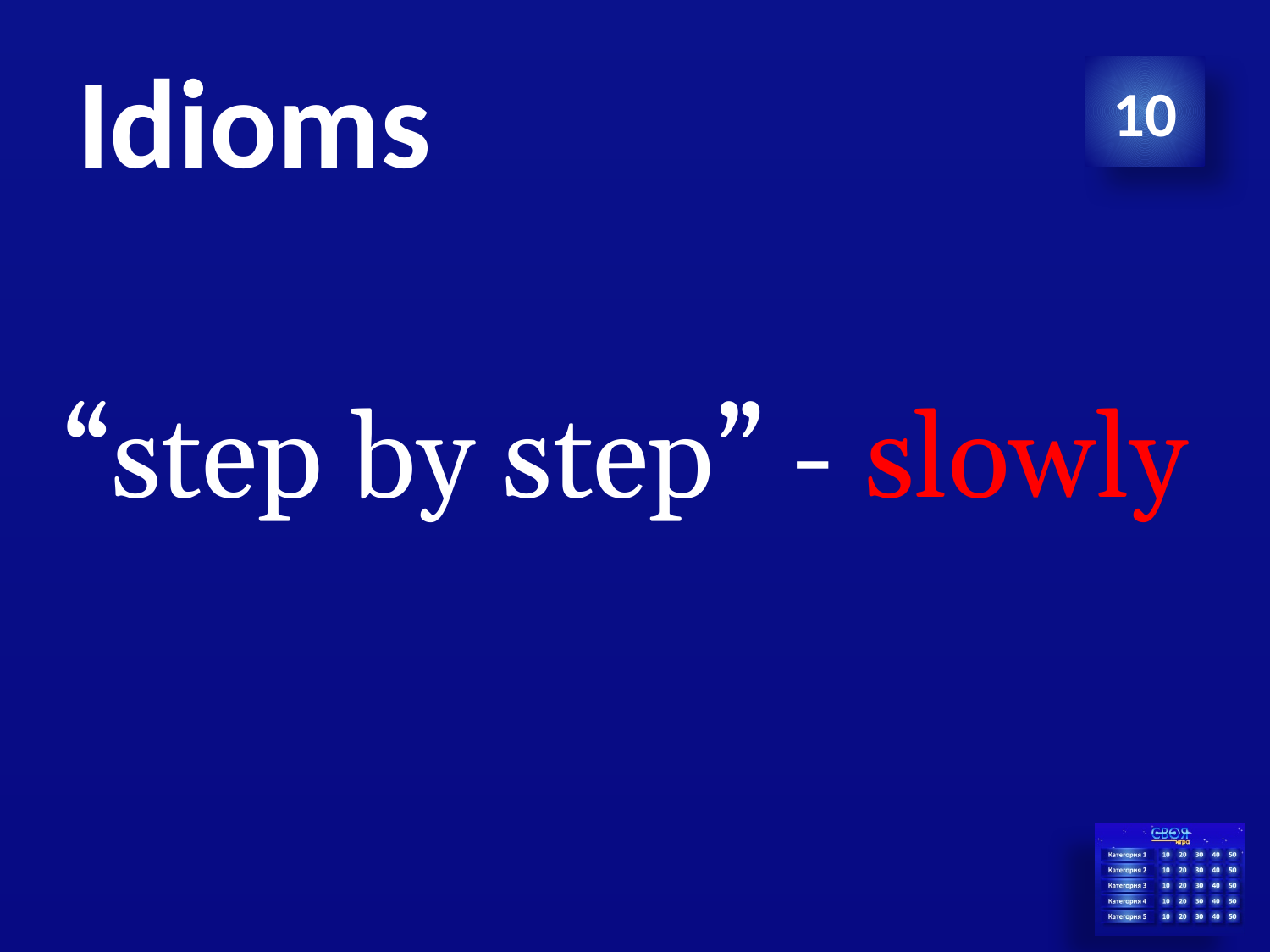

# Idioms
10

“step by step” - slowly